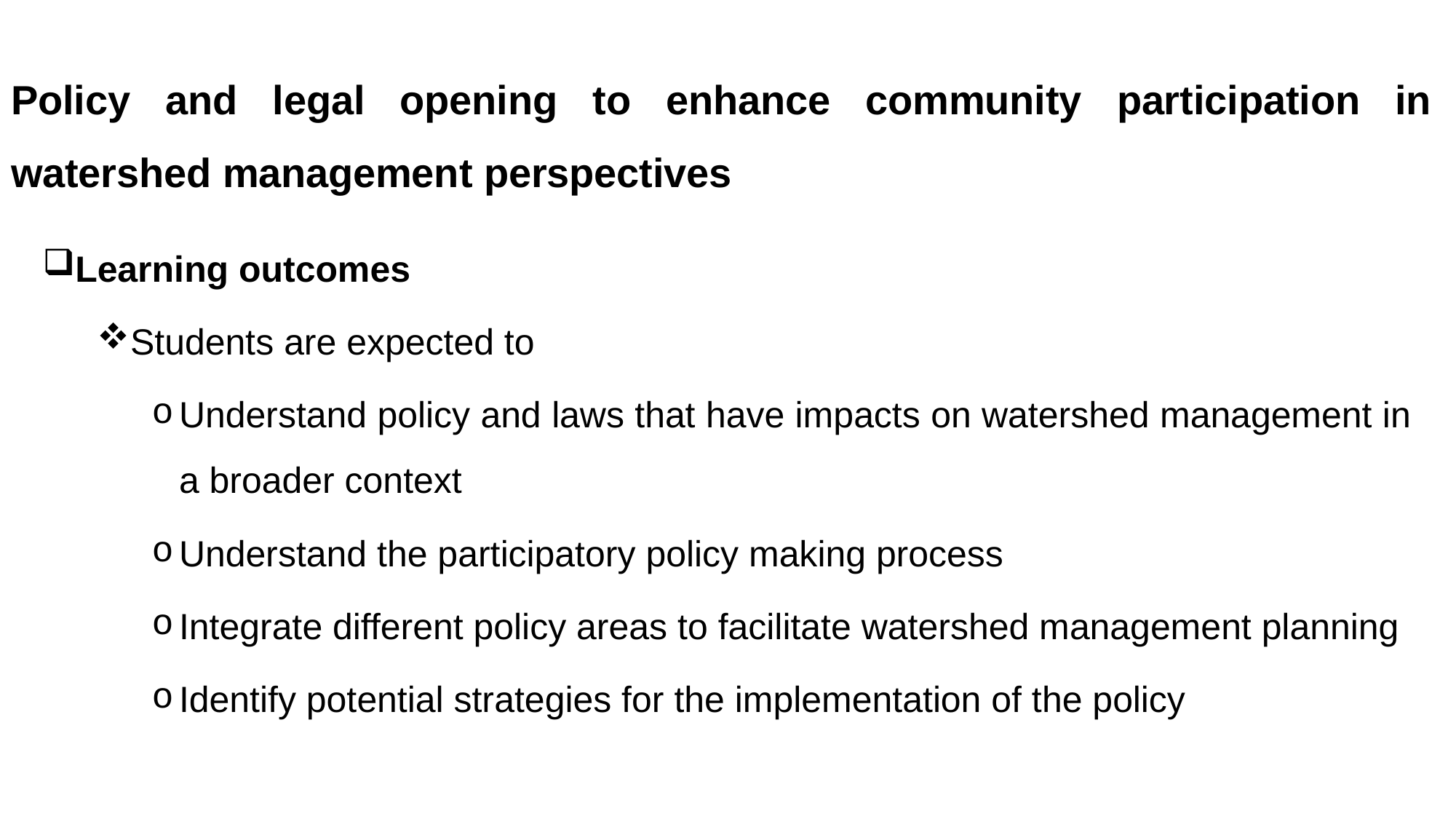

# Policy and legal opening to enhance community participation in watershed management perspectives
Learning outcomes
Students are expected to
Understand policy and laws that have impacts on watershed management in a broader context
Understand the participatory policy making process
Integrate different policy areas to facilitate watershed management planning
Identify potential strategies for the implementation of the policy